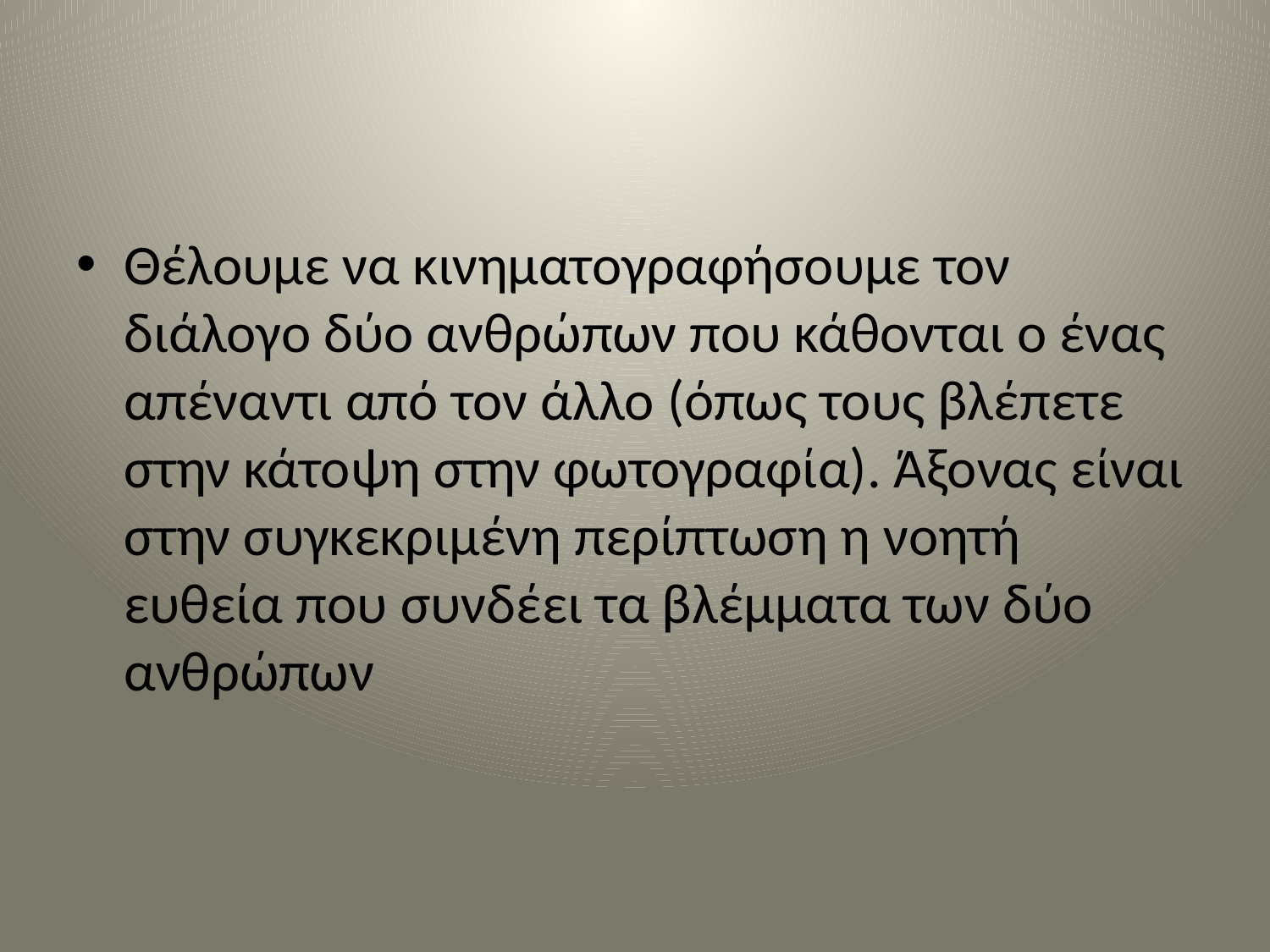

#
Θέλουμε να κινηματογραφήσουμε τον διάλογο δύο ανθρώπων που κάθονται ο ένας απέναντι από τον άλλο (όπως τους βλέπετε στην κάτοψη στην φωτογραφία). Άξονας είναι στην συγκεκριμένη περίπτωση η νοητή ευθεία που συνδέει τα βλέμματα των δύο ανθρώπων